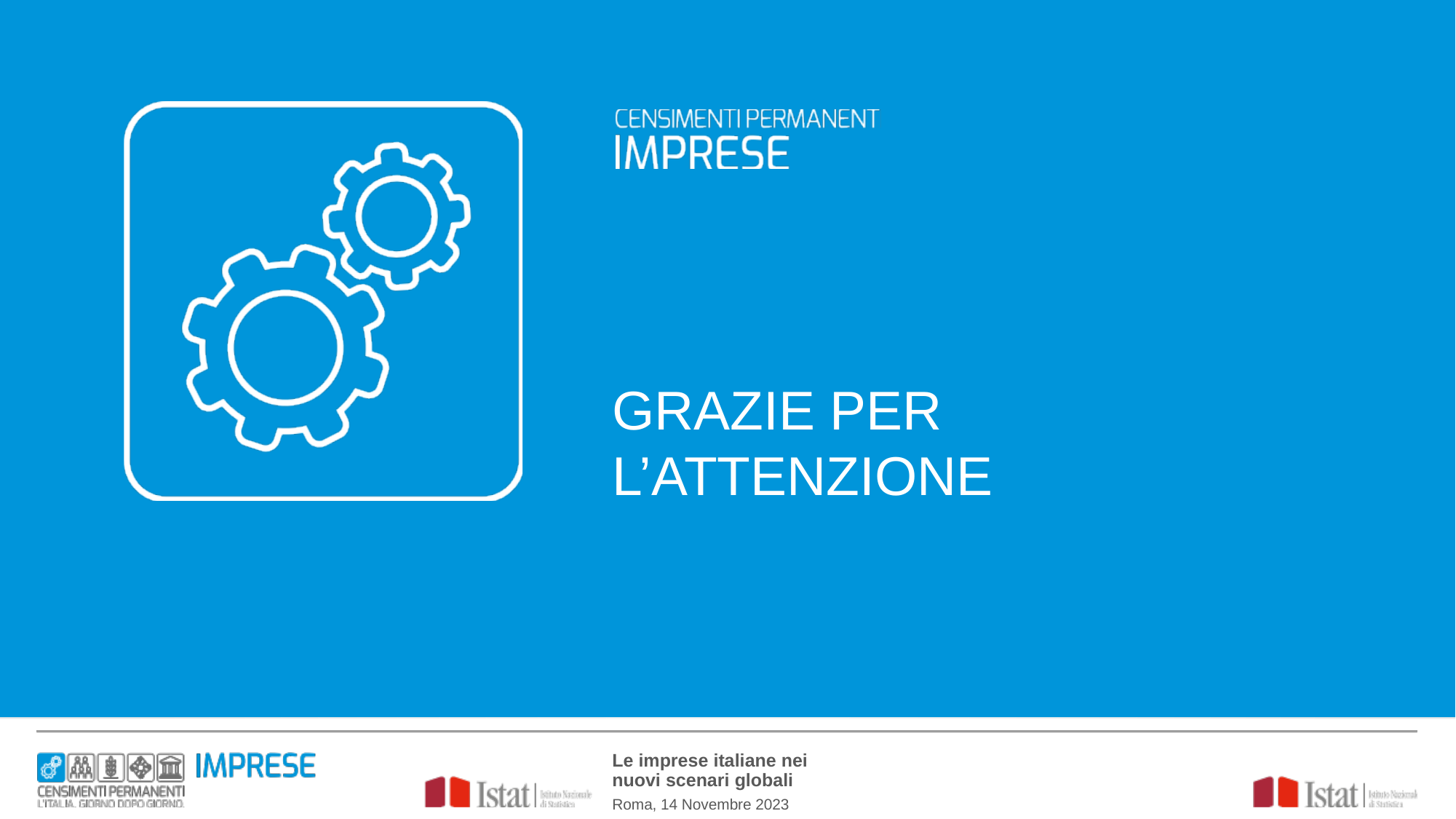

GRAZIE PER
L’ATTENZIONE
Le imprese italiane nei nuovi scenari globali
Roma, 14 Novembre 2023